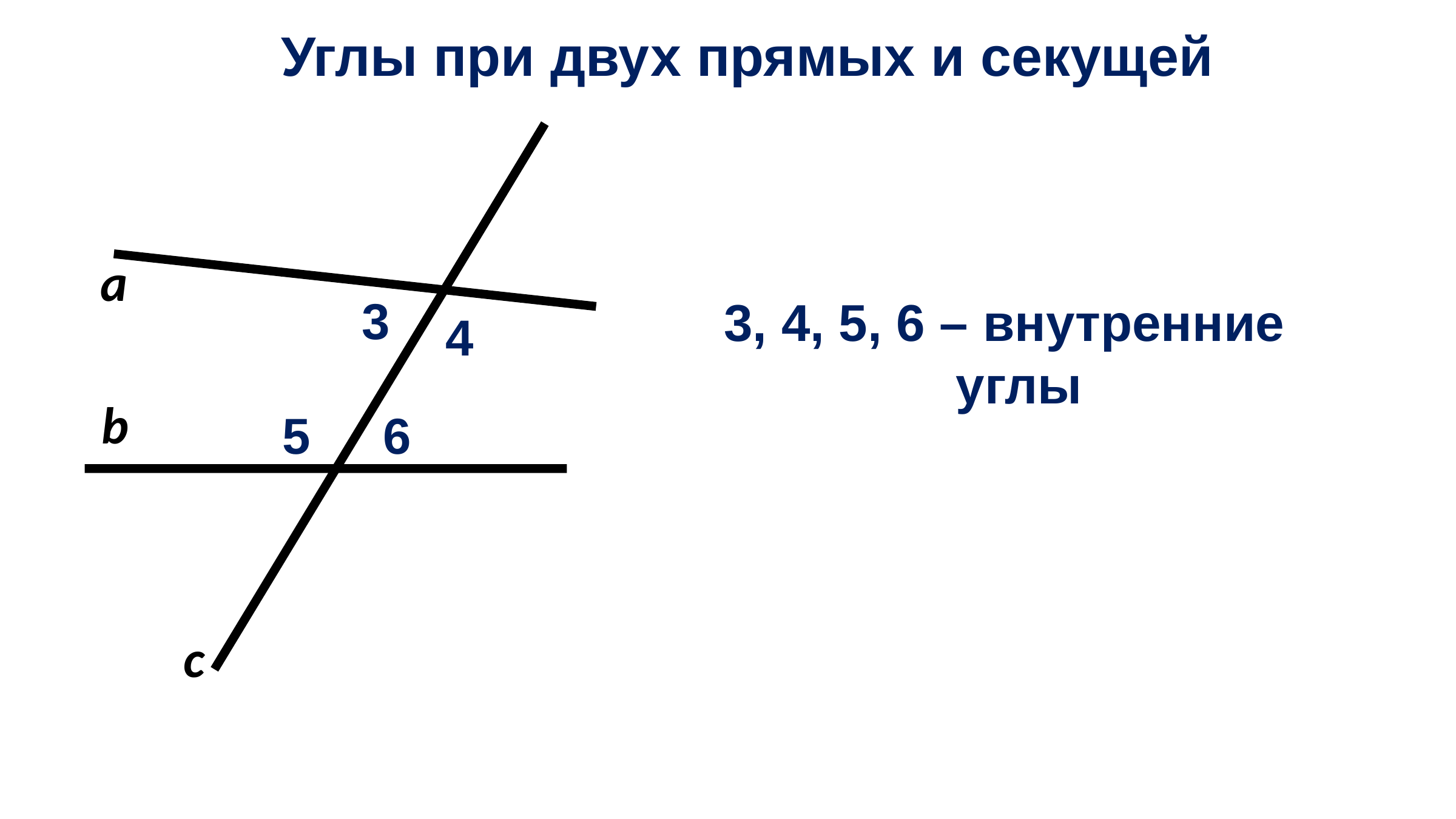

# Углы при двух прямых и секущей

а

3, 4, 5, 6 – внутренние   углы
3
4
b
5
6

с